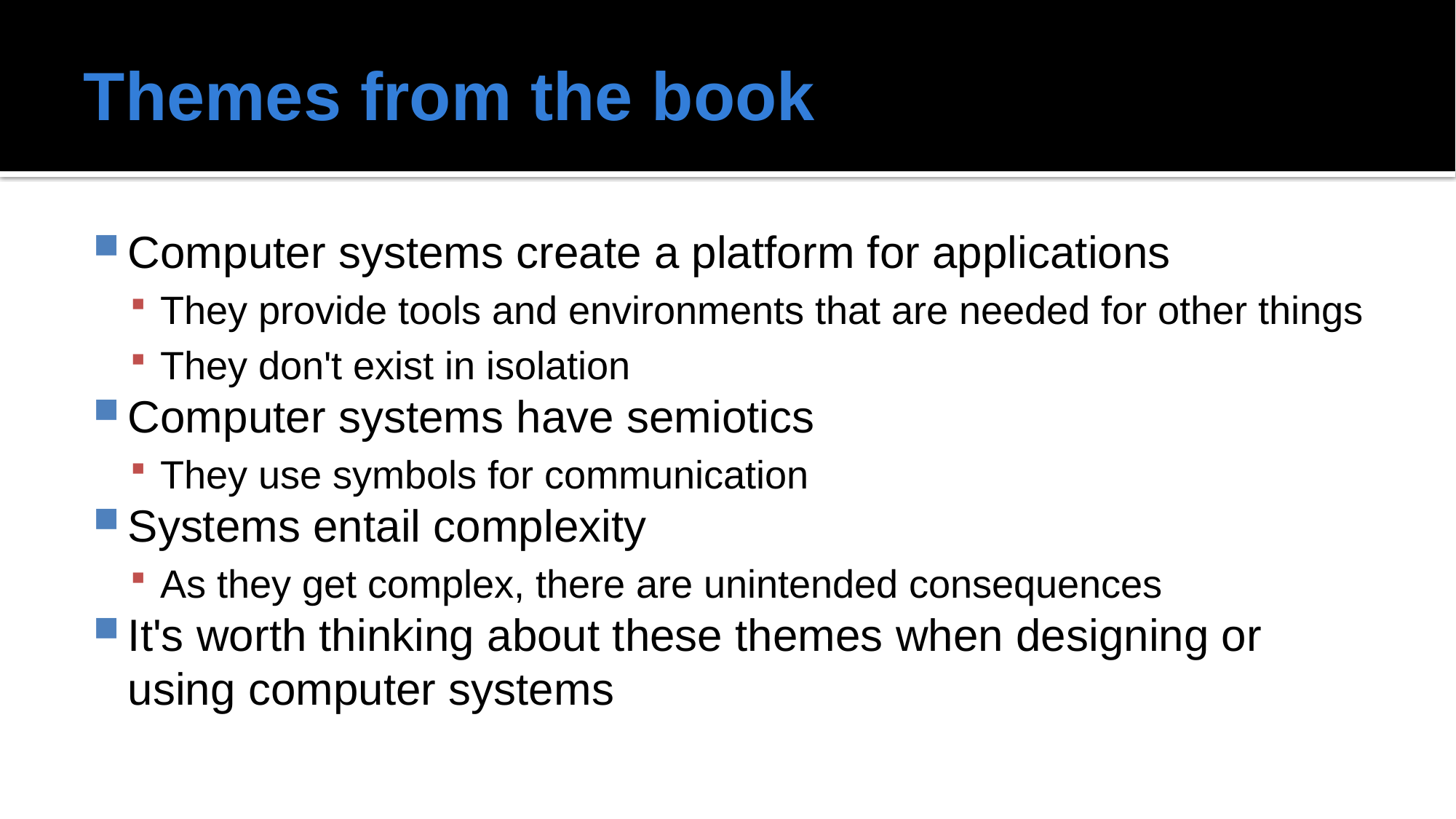

# Themes from the book
Computer systems create a platform for applications
They provide tools and environments that are needed for other things
They don't exist in isolation
Computer systems have semiotics
They use symbols for communication
Systems entail complexity
As they get complex, there are unintended consequences
It's worth thinking about these themes when designing or using computer systems